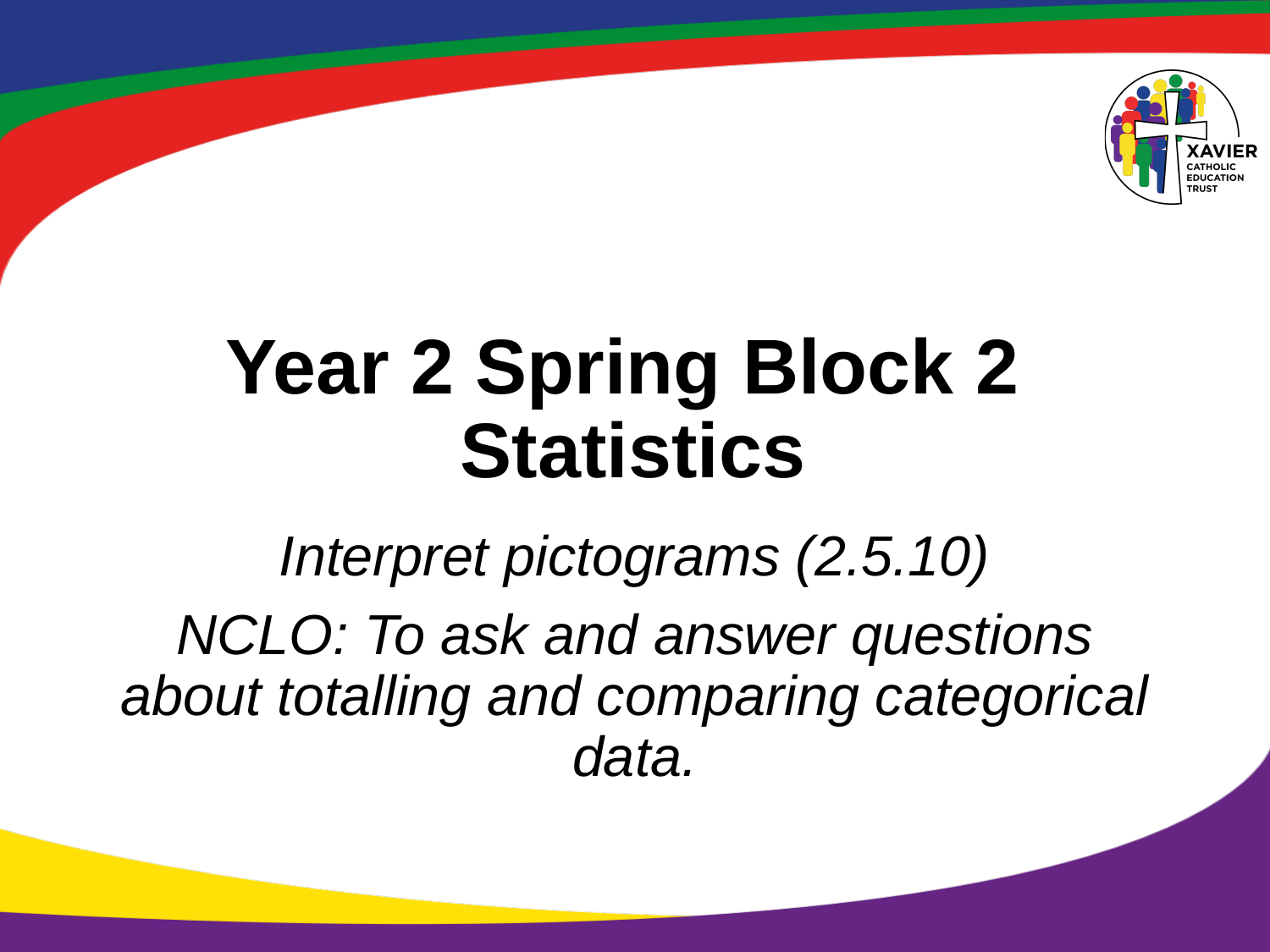

# Year 2 Spring Block 2 Statistics
Interpret pictograms (2.5.10)
NCLO: To ask and answer questions about totalling and comparing categorical data.